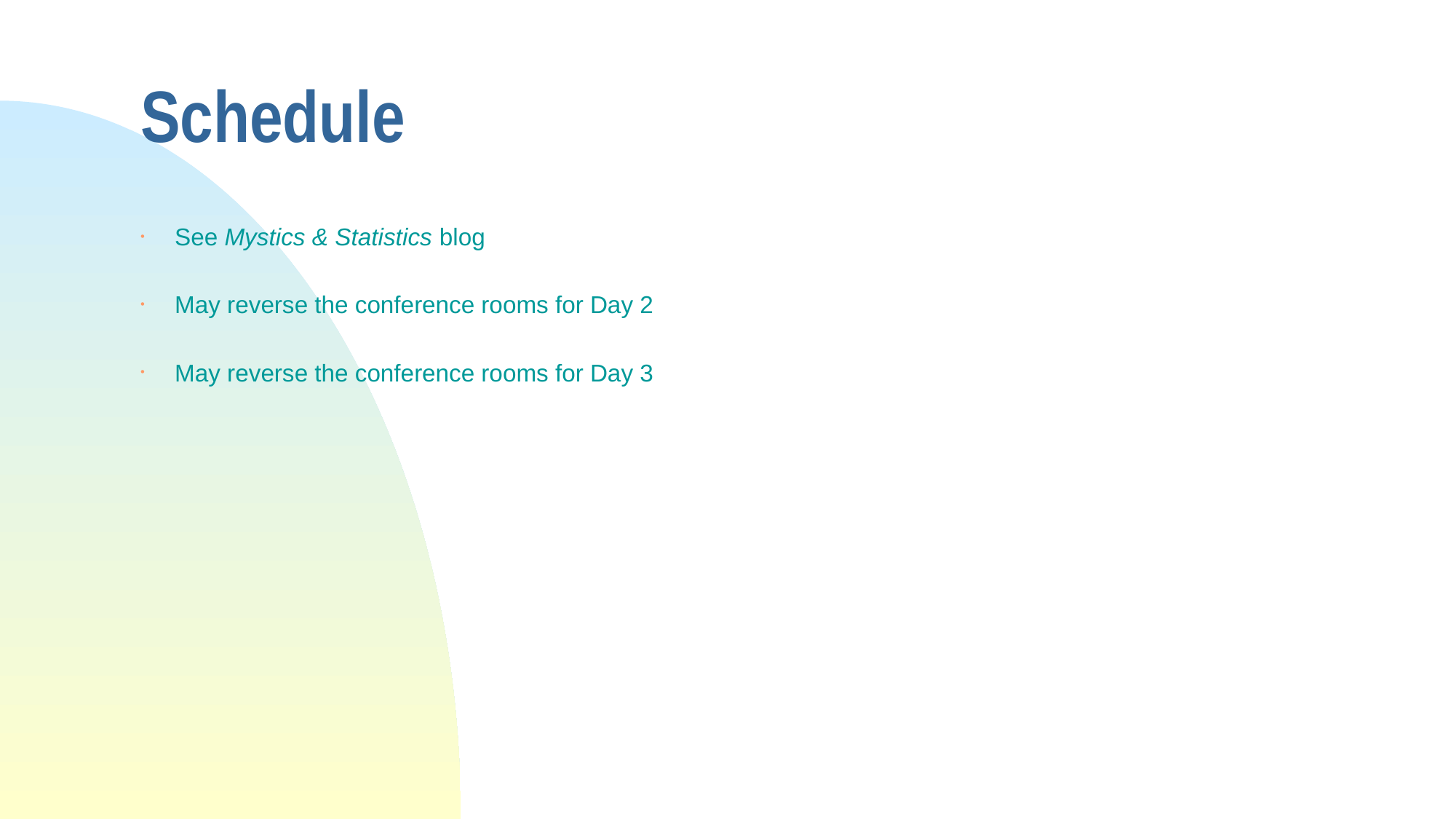

# Schedule
See Mystics & Statistics blog

May reverse the conference rooms for Day 2

May reverse the conference rooms for Day 3